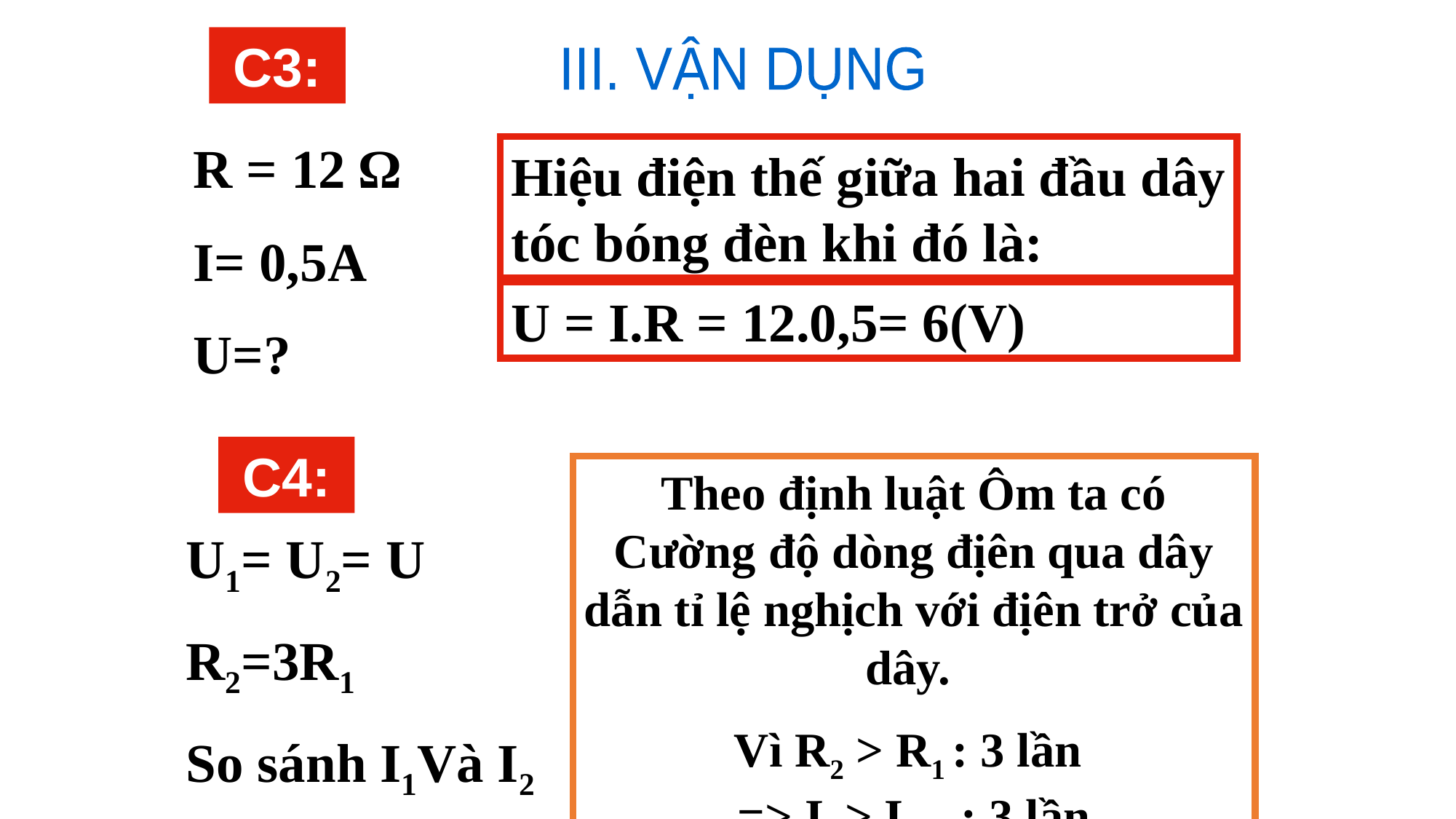

C3:
III. VẬN DỤNG
R = 12 Ω
I= 0,5A
U=?
Hiệu điện thế giữa hai đầu dây tóc bóng đèn khi đó là:
U = I.R = 12.0,5= 6(V)
C4:
Theo định luật Ôm ta có Cường độ dòng địên qua dây dẫn tỉ lệ nghịch với địên trở của dây.
Vì R2 > R1 : 3 lần
=> I1 > I2    : 3 lần
U1= U2= U
R2=3R1
So sánh I1Và I2